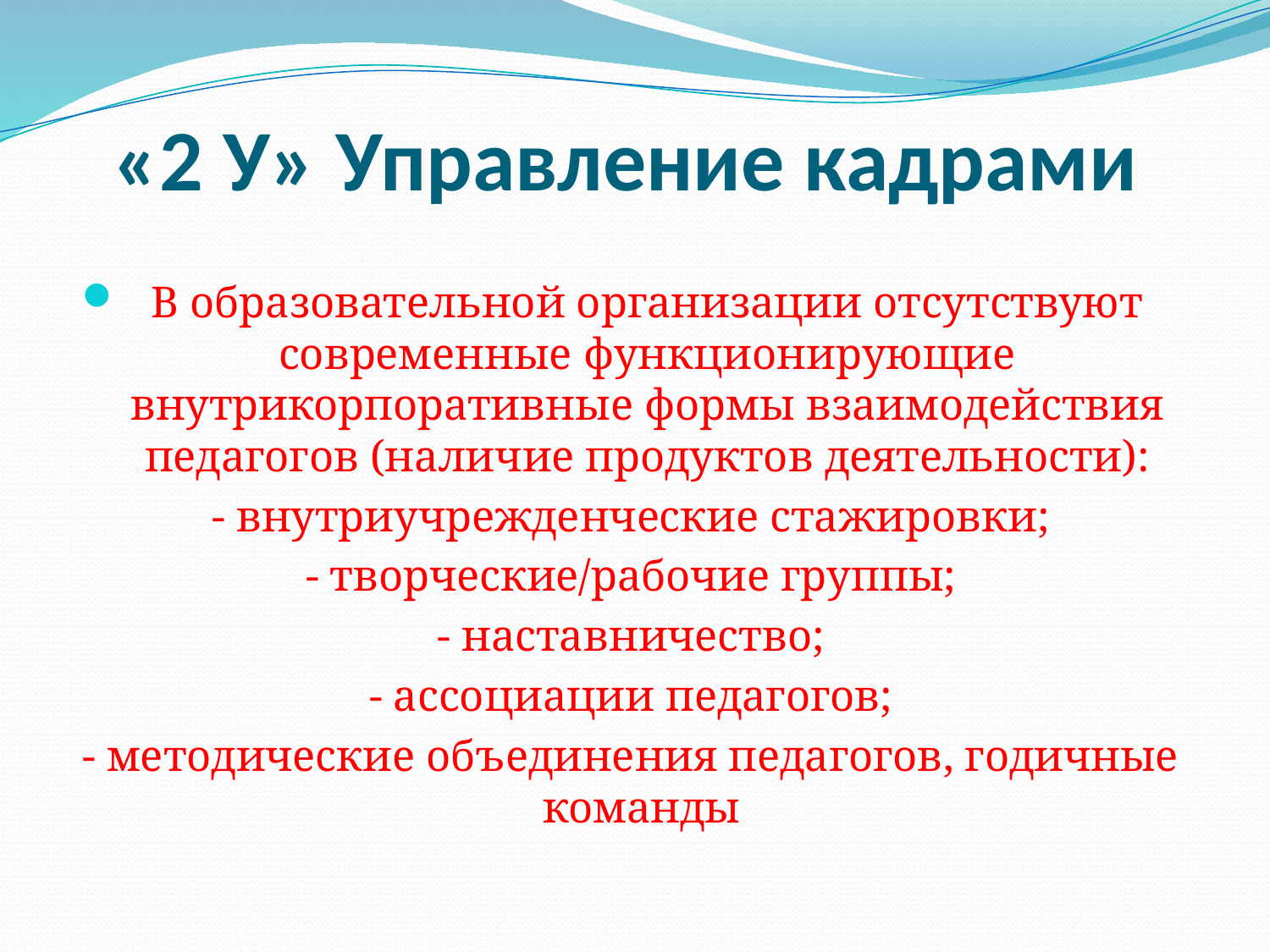

# «2 У» Управление кадрами

В образовательной организации отсутствуют современные функционирующие внутрикорпоративные формы взаимодействия педагогов (наличие продуктов деятельности):
- внутриучрежденческие стажировки;
- творческие/рабочие группы;
- наставничество;
- ассоциации педагогов;
- методические объединения педагогов, годичные команды